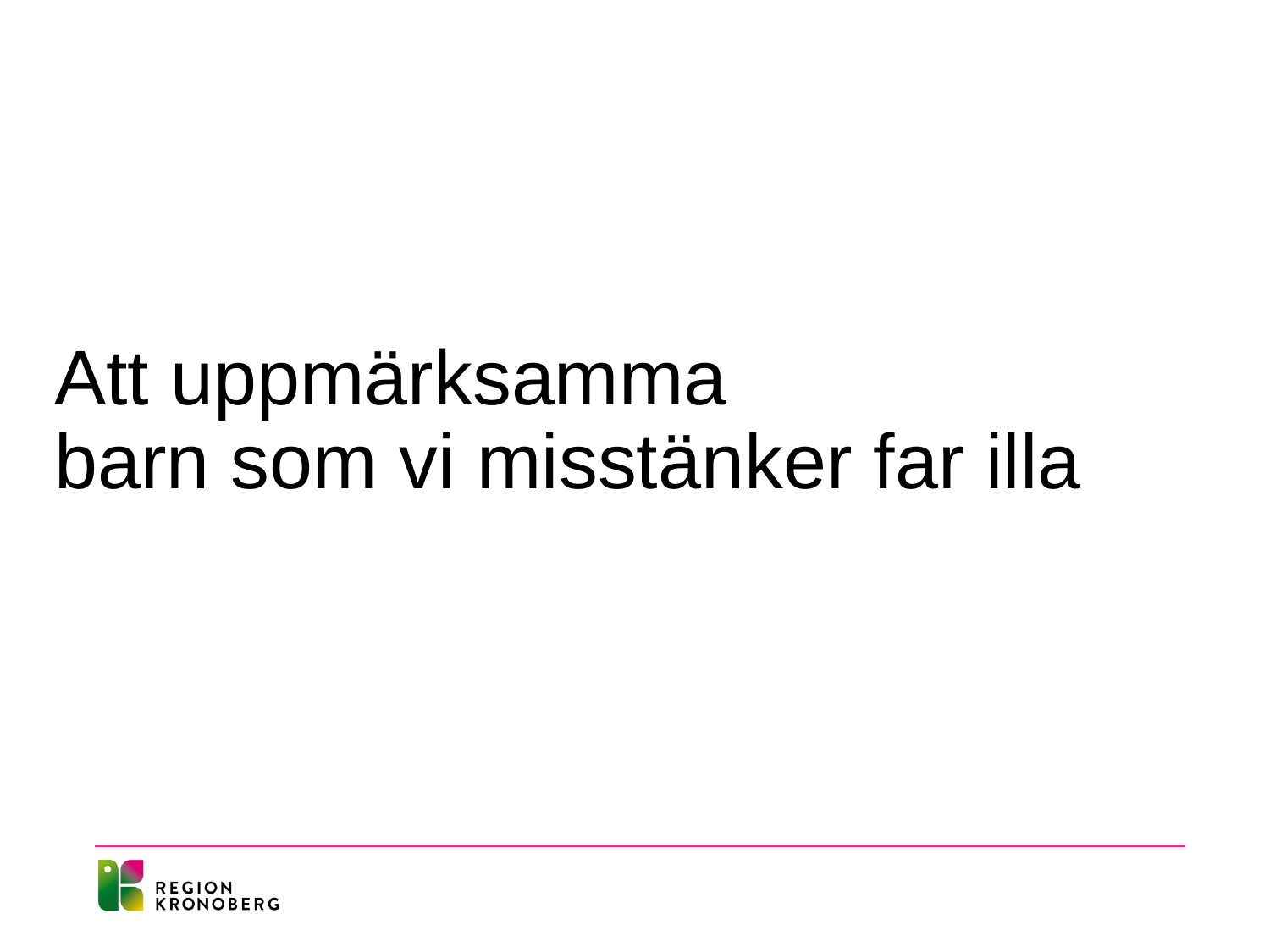

# Att uppmärksamma barn som vi misstänker far illa